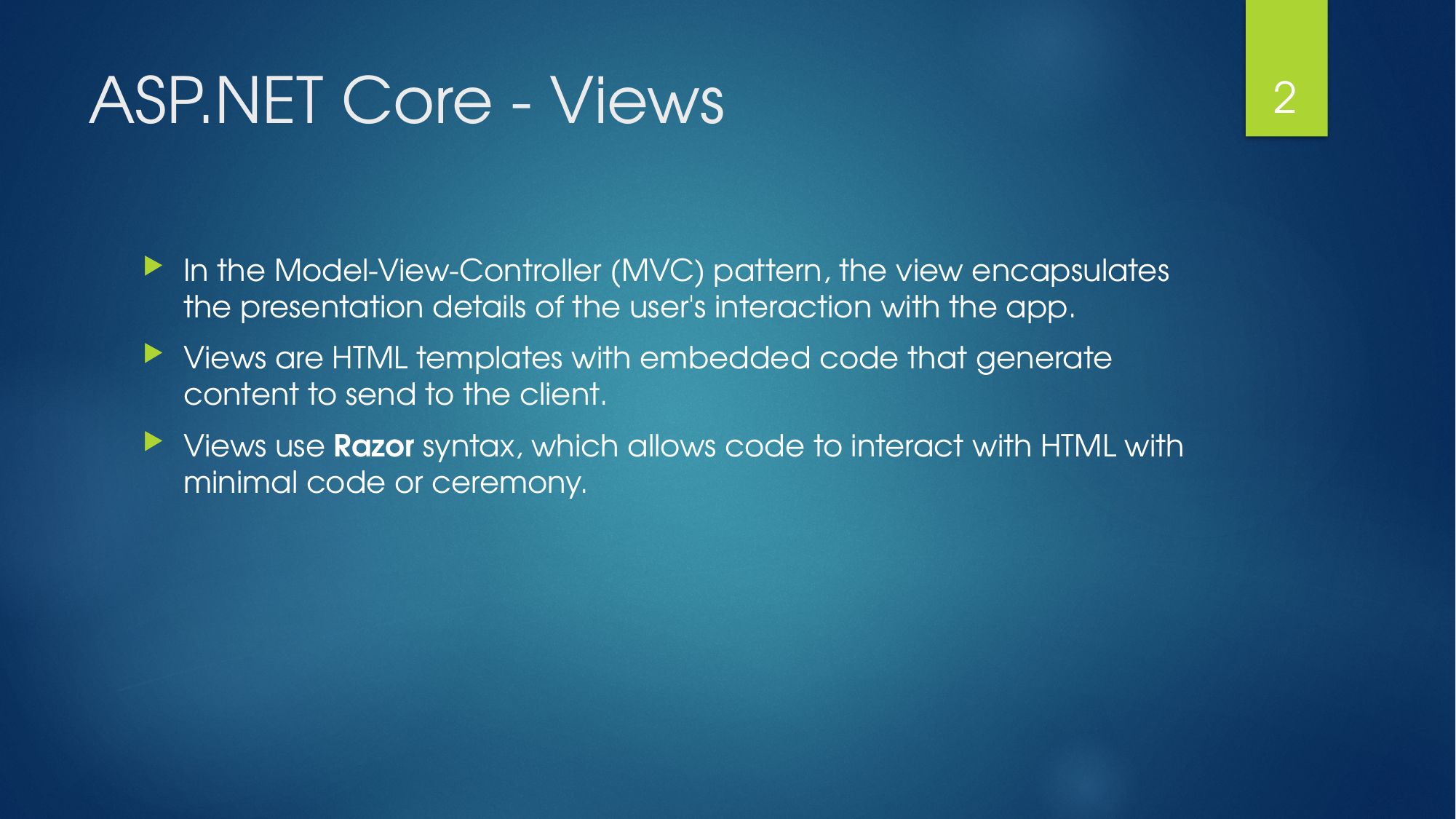

2
# ASP.NET Core - Views
In the Model-View-Controller (MVC) pattern, the view encapsulates the presentation details of the user's interaction with the app.
Views are HTML templates with embedded code that generate content to send to the client.
Views use Razor syntax, which allows code to interact with HTML with minimal code or ceremony.